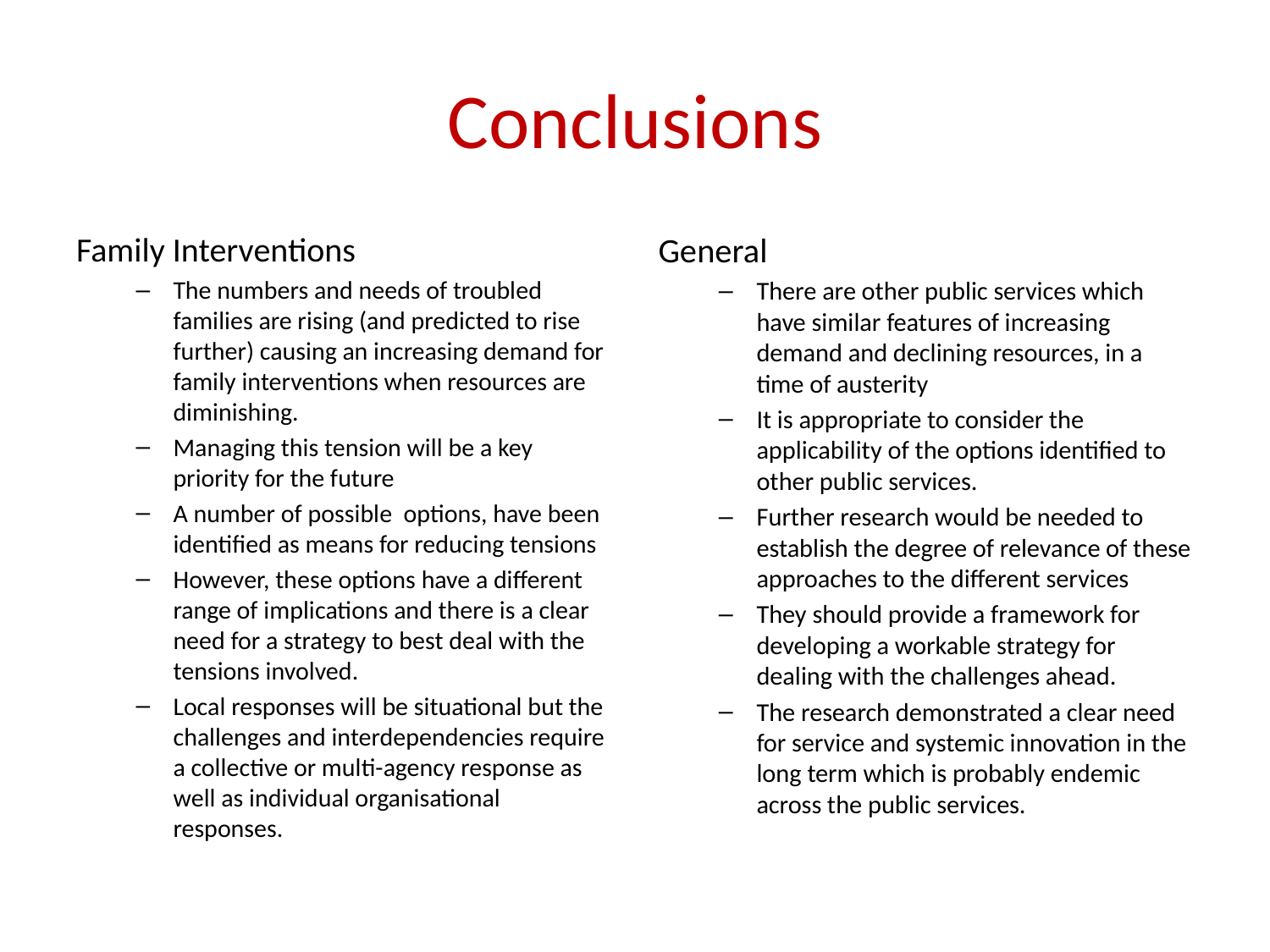

# Conclusions
Family Interventions
The numbers and needs of troubled families are rising (and predicted to rise further) causing an increasing demand for family interventions when resources are diminishing.
Managing this tension will be a key priority for the future
A number of possible  options, have been identified as means for reducing tensions
However, these options have a different range of implications and there is a clear need for a strategy to best deal with the tensions involved.
Local responses will be situational but the challenges and interdependencies require a collective or multi-agency response as well as individual organisational responses.

General
There are other public services which have similar features of increasing demand and declining resources, in a time of austerity
It is appropriate to consider the applicability of the options identified to other public services.
Further research would be needed to establish the degree of relevance of these approaches to the different services
They should provide a framework for developing a workable strategy for dealing with the challenges ahead.
The research demonstrated a clear need for service and systemic innovation in the long term which is probably endemic across the public services.